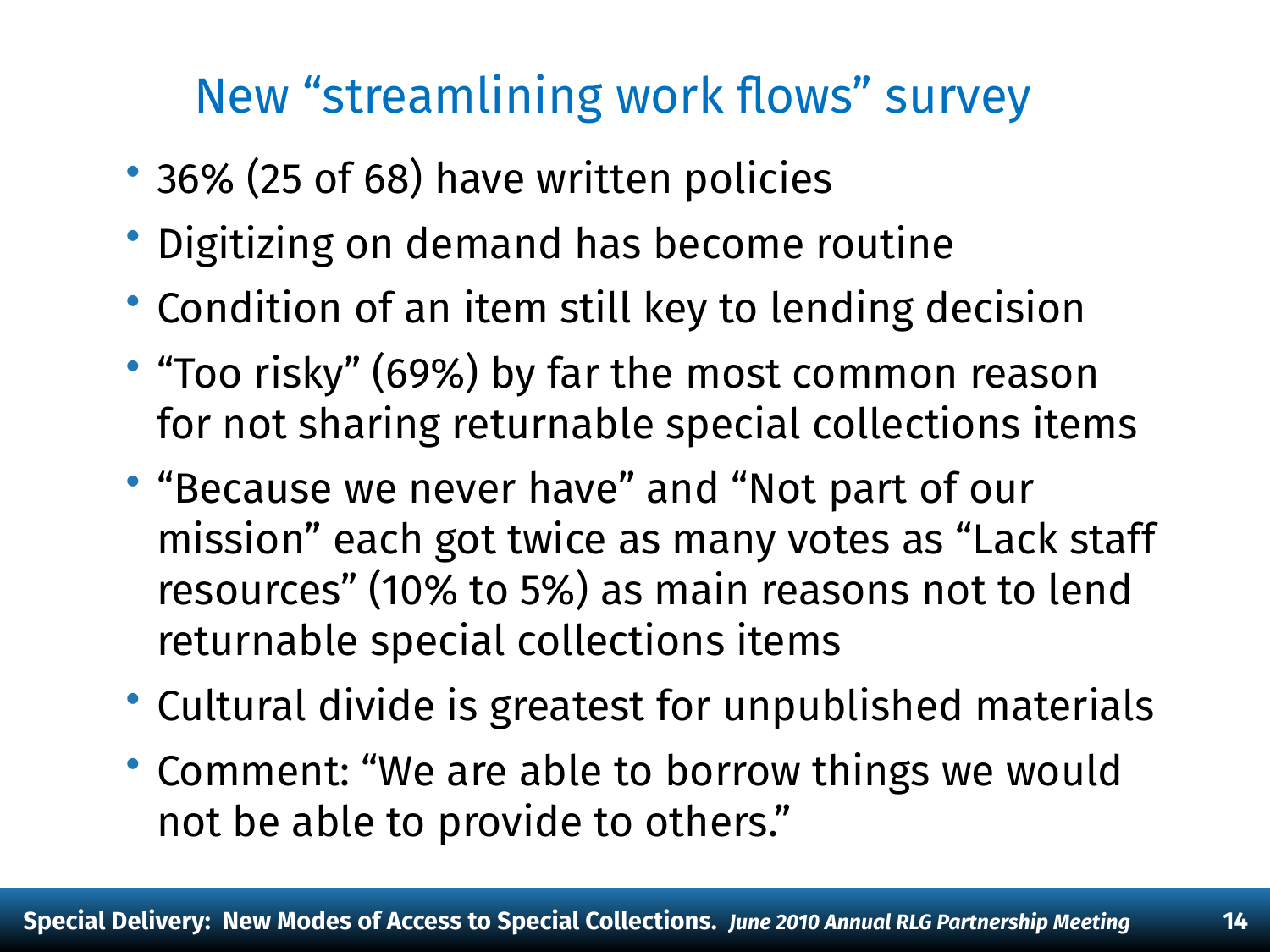

New “streamlining work flows” survey
36% (25 of 68) have written policies
Digitizing on demand has become routine
Condition of an item still key to lending decision
“Too risky” (69%) by far the most common reason for not sharing returnable special collections items
“Because we never have” and “Not part of our mission” each got twice as many votes as “Lack staff resources” (10% to 5%) as main reasons not to lend returnable special collections items
Cultural divide is greatest for unpublished materials
Comment: “We are able to borrow things we would not be able to provide to others.”